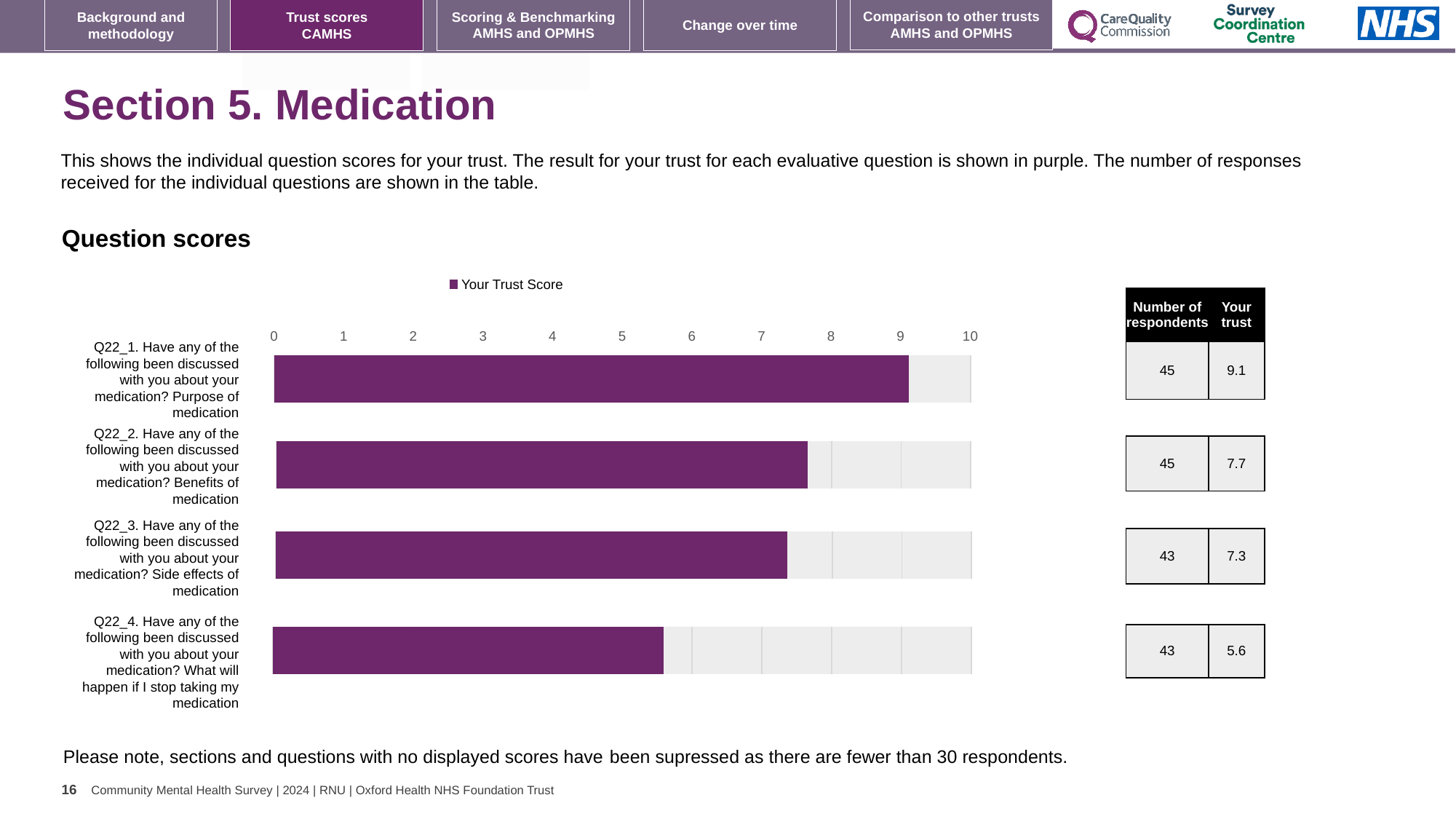

Section 5. Medication
This shows the individual question scores for your trust. The result for your trust for each evaluative question is shown in purple. The number of responses received for the individual questions are shown in the table.
Question scores
Your Trust Score

|  |  | Number of respondents | Your trust |
| --- | --- | --- | --- |
|  |  | 45 | 9.1 |
|  |  |  |  |
|  |  | 45 | 7.7 |
|  |  |  |  |
|  |  | 43 | 7.3 |
|  |  |  |  |
|  |  | 43 | 5.6 |
|  |  |  |  |

### Chart

| Category | Your Trust Score |
|---|---|
| Q22_1. Have any of the following been discussed with you about your medication? Purpose of medication | 9.118998827035687 |
Q22_1. Have any of the following been discussed with you about your medication? Purpose of medication

### Chart

| Category | Your Trust Score |
|---|---|
| Q22_2. Have any of the following been discussed with you about your medication? Benefits of medication | 7.654139833776808 |
Q22_2. Have any of the following been discussed with you about your medication? Benefits of medication

### Chart

| Category | Your Trust Score |
|---|---|
| Q22_3. Have any of the following been discussed with you about your medication? Side effects of medication | 7.349989706466733 |
Q22_3. Have any of the following been discussed with you about your medication? Side effects of medication

### Chart

| Category | Your Trust Score |
|---|---|
| Q21_4. Have any of the following been discussed with you about your medication? What will happen if I stop taking my medication | 5.596258899118586 |
Q22_4. Have any of the following been discussed with you about your medication? What will happen if I stop taking my medication
Please note, sections and questions with no displayed scores have been supressed as there are fewer than 30 respondents.
16